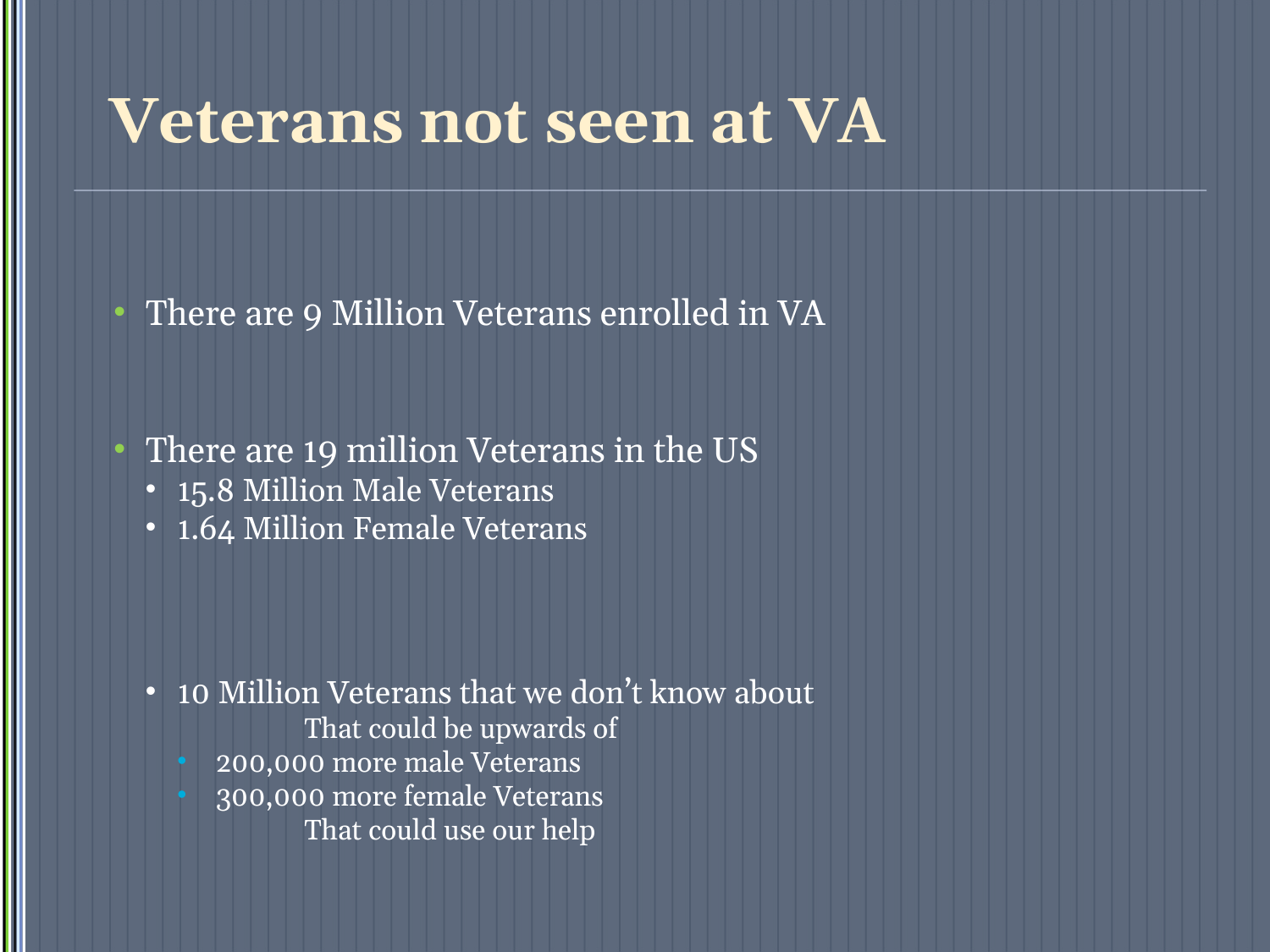

# Veterans not seen at VA
There are 9 Million Veterans enrolled in VA

There are 19 million Veterans in the US
15.8 Million Male Veterans
1.64 Million Female Veterans

10 Million Veterans that we don’t know about
	That could be upwards of
 200,000 more male Veterans
 300,000 more female Veterans
	That could use our help